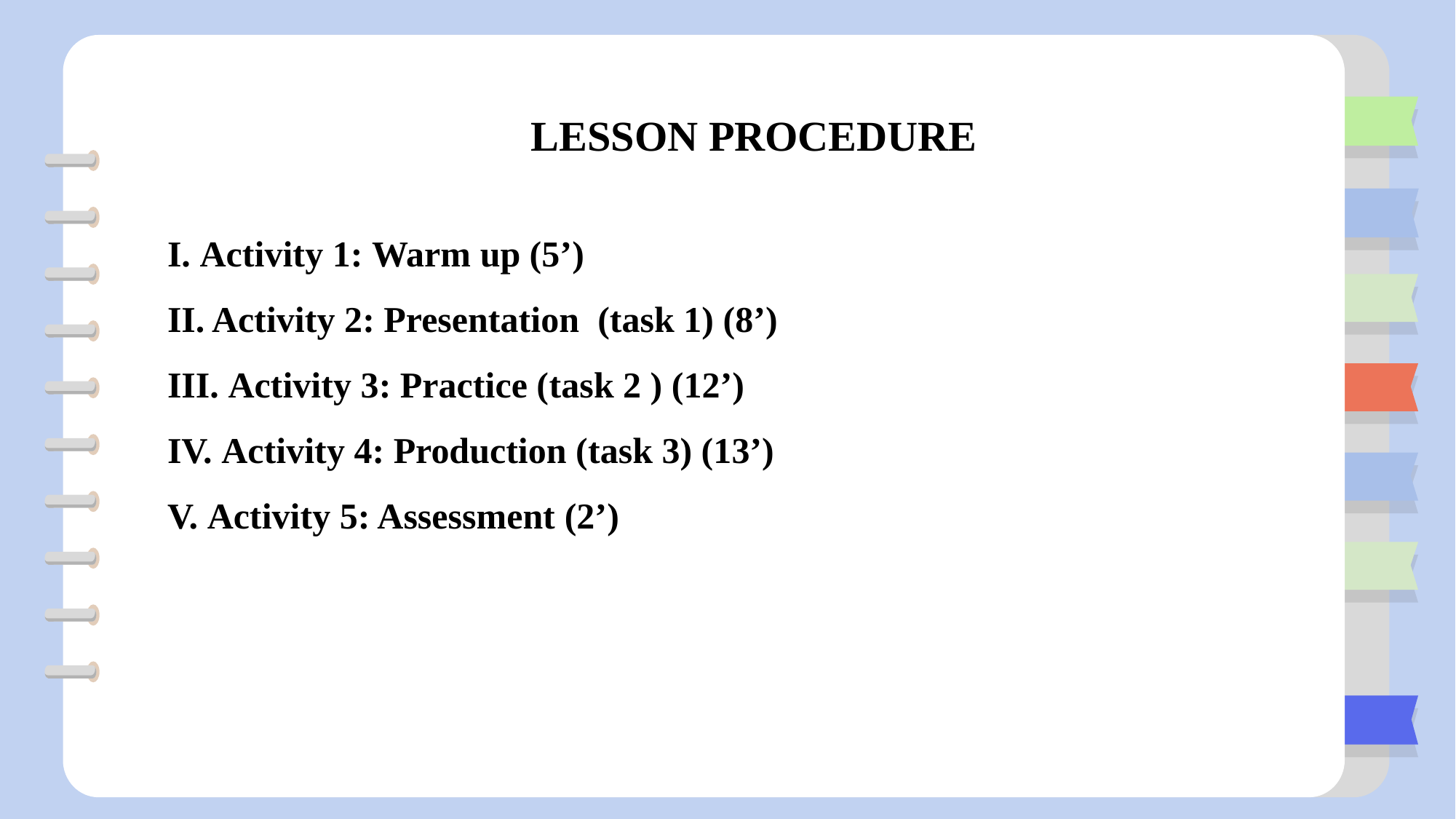

# LESSON PROCEDURE I. Activity 1: Warm up (5’) II. Activity 2: Presentation  (task 1) (8’) III. Activity 3: Practice (task 2 ) (12’) IV. Activity 4: Production (task 3) (13’) V. Activity 5: Assessment (2’)